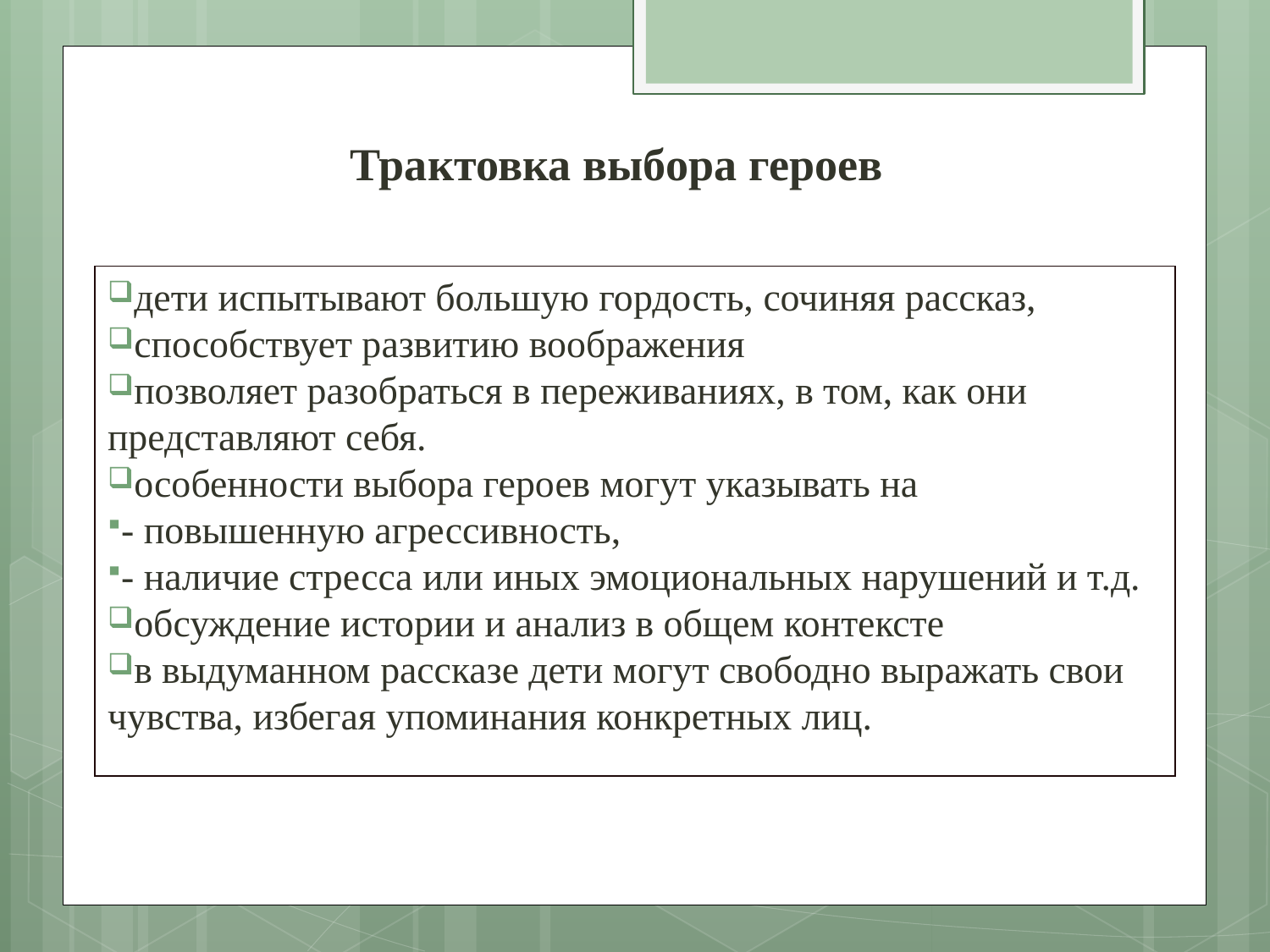

# Трактовка выбора героев
дети испытывают большую гордость, сочиняя рассказ,
способствует развитию воображения
позволяет разобраться в переживаниях, в том, как они представляют себя.
особенности выбора героев могут указывать на
- повышенную агрессивность,
- наличие стресса или иных эмоциональных нарушений и т.д.
обсуждение истории и анализ в общем контексте
в выдуманном рассказе дети могут свободно выражать свои чувства, избегая упоминания конкретных лиц.